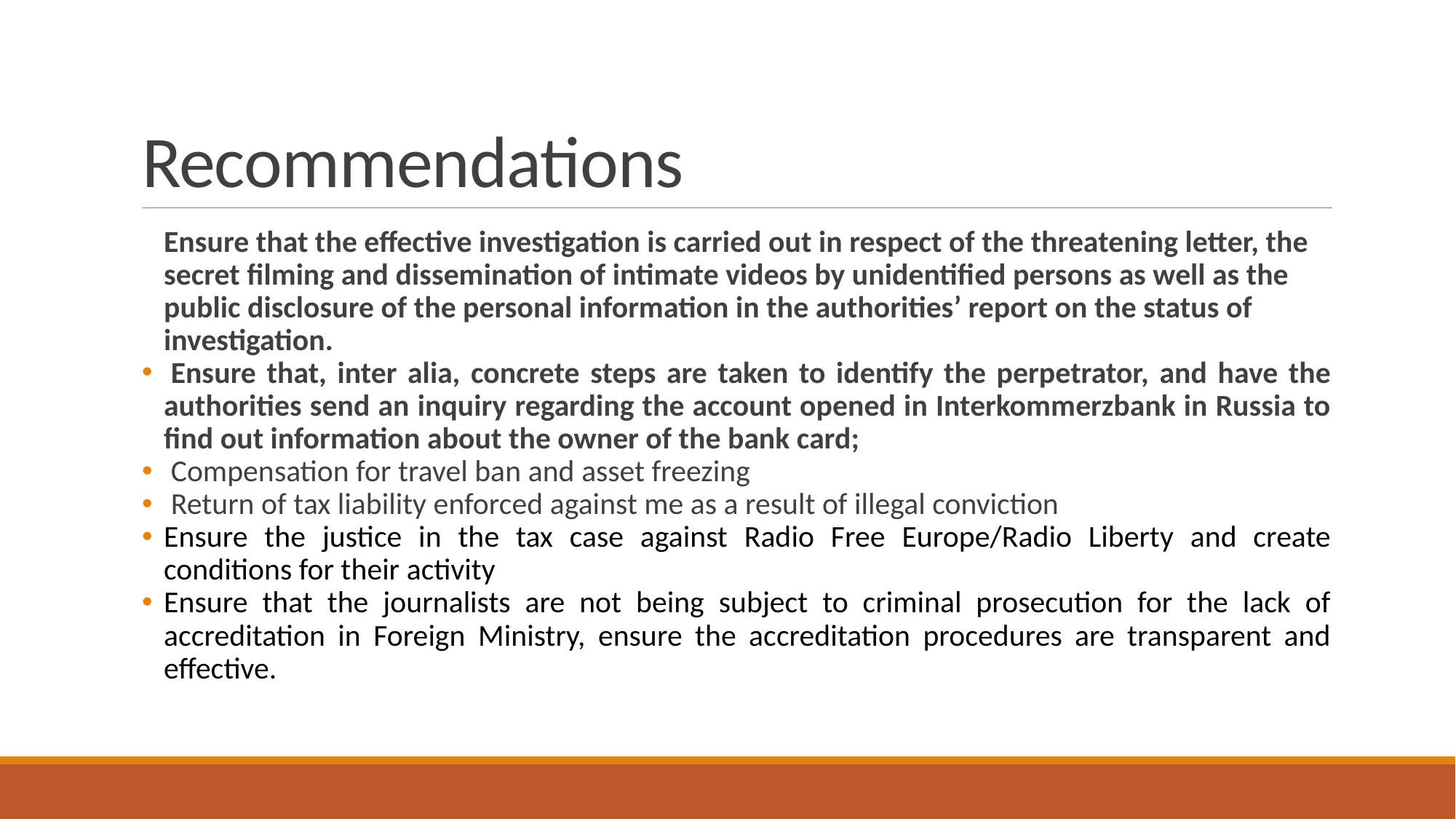

# Recommendations
Ensure that the effective investigation is carried out in respect of the threatening letter, the secret filming and dissemination of intimate videos by unidentified persons as well as the public disclosure of the personal information in the authorities’ report on the status of investigation.
 Ensure that, inter alia, concrete steps are taken to identify the perpetrator, and have the authorities send an inquiry regarding the account opened in Interkommerzbank in Russia to find out information about the owner of the bank card;
 Compensation for travel ban and asset freezing
 Return of tax liability enforced against me as a result of illegal conviction
Ensure the justice in the tax case against Radio Free Europe/Radio Liberty and create conditions for their activity
Ensure that the journalists are not being subject to criminal prosecution for the lack of accreditation in Foreign Ministry, ensure the accreditation procedures are transparent and effective.